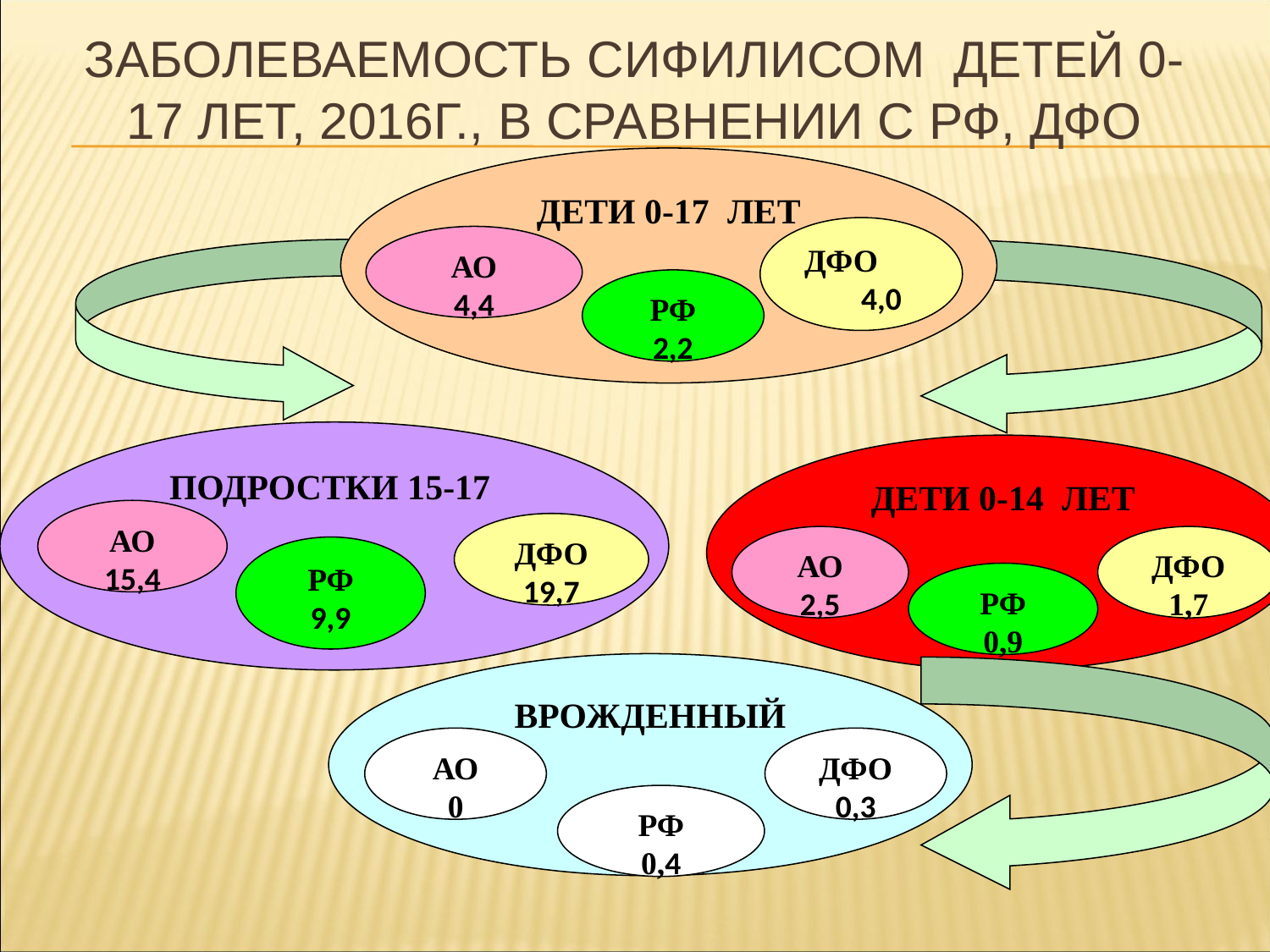

# Заболеваемость сифилисом  детей 0-17 лет, 2016г., в сравнении с РФ, ДФО

ДЕТИ 0-17  ЛЕТ
ДФО           4,0

АО
4,4

РФ
2,2
ПОДРОСТКИ 15-17
ДЕТИ 0-14  ЛЕТ

АО
15,4
АО
117,6
ДФО
19,7
АО
2,5
ДФО
1,7
РФ
9,9
РФ
0,9
ВРОЖДЕННЫЙ

АО
0
ДФО
0,3
РФ
0,4